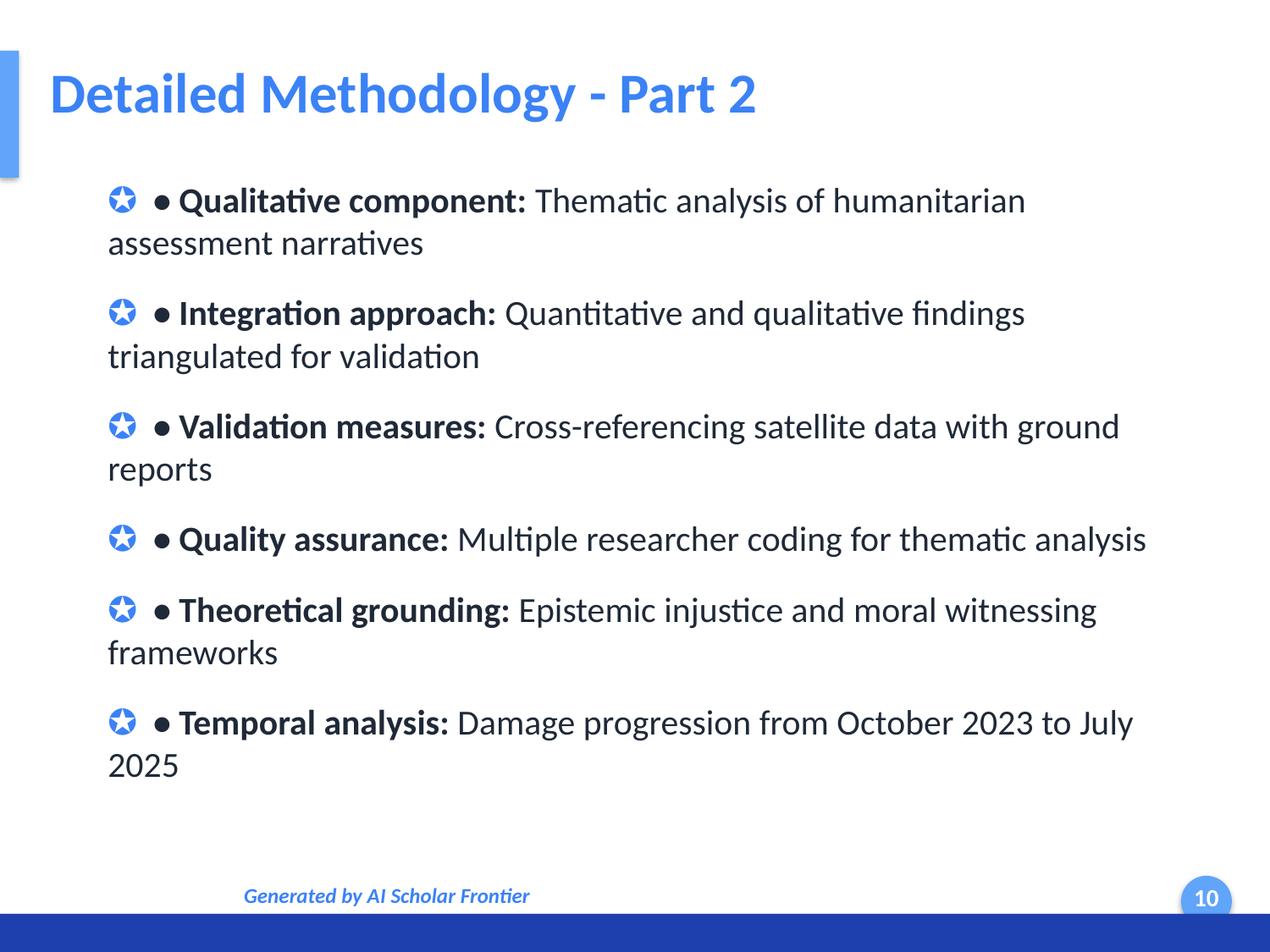

Detailed Methodology - Part 2
✪  • Qualitative component: Thematic analysis of humanitarian assessment narratives
✪  • Integration approach: Quantitative and qualitative findings triangulated for validation
✪  • Validation measures: Cross-referencing satellite data with ground reports
✪  • Quality assurance: Multiple researcher coding for thematic analysis
✪  • Theoretical grounding: Epistemic injustice and moral witnessing frameworks
✪  • Temporal analysis: Damage progression from October 2023 to July 2025
Generated by AI Scholar Frontier

10